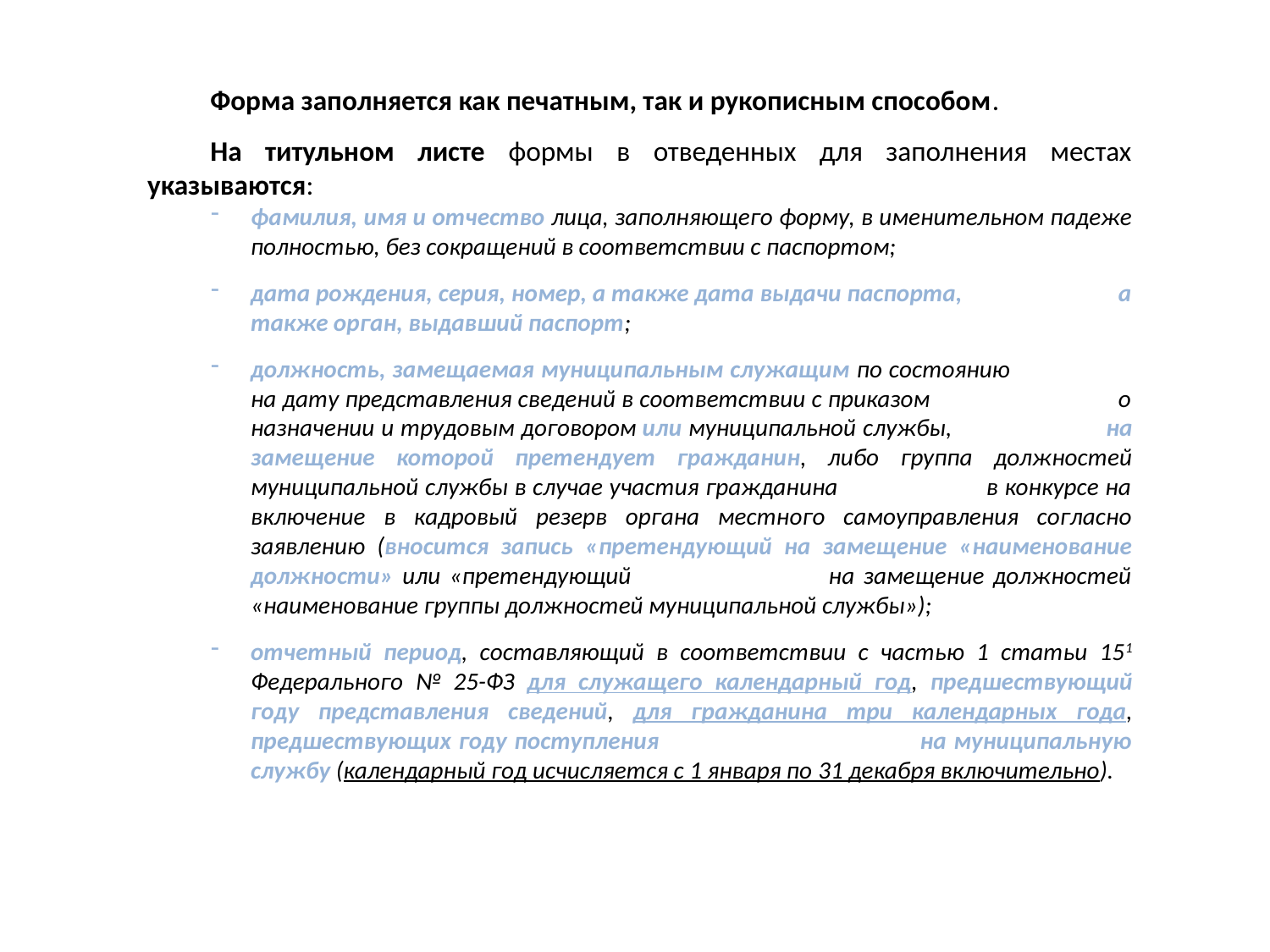

Форма заполняется как печатным, так и рукописным способом.

На титульном листе формы в отведенных для заполнения местах указываются:
фамилия, имя и отчество лица, заполняющего форму, в именительном падеже полностью, без сокращений в соответствии с паспортом;

дата рождения, серия, номер, а также дата выдачи паспорта,                           а также орган, выдавший паспорт;

должность, замещаемая муниципальным служащим по состоянию                   на дату представления сведений в соответствии с приказом                               о назначении и трудовым договором или муниципальной службы,                       на замещение которой претендует гражданин, либо группа должностей муниципальной службы в случае участия гражданина                       в конкурсе на включение в кадровый резерв органа местного самоуправления согласно заявлению (вносится запись «претендующий на замещение «наименование должности» или «претендующий                      на замещение должностей «наименование группы должностей муниципальной службы»);

отчетный период, составляющий в соответствии с частью 1 статьи 151 Федерального № 25-ФЗ для служащего календарный год, предшествующий году представления сведений, для гражданина три календарных года, предшествующих году поступления                                    на муниципальную службу (календарный год исчисляется с 1 января по 31 декабря включительно).